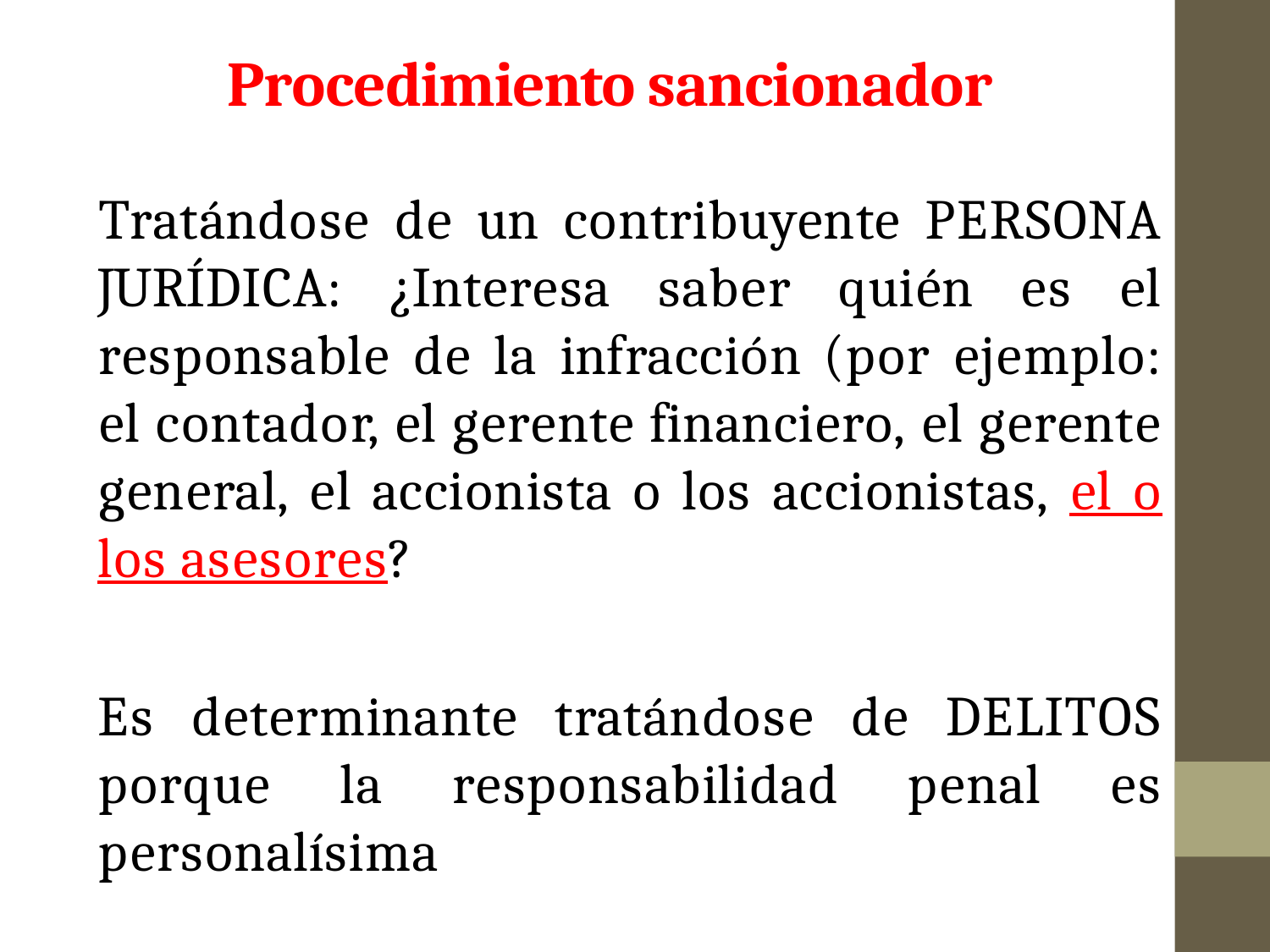

# Procedimiento sancionador
Tratándose de un contribuyente PERSONA JURÍDICA: ¿Interesa saber quién es el responsable de la infracción (por ejemplo: el contador, el gerente financiero, el gerente general, el accionista o los accionistas, el o los asesores?

Es determinante tratándose de DELITOS porque la responsabilidad penal es personalísima